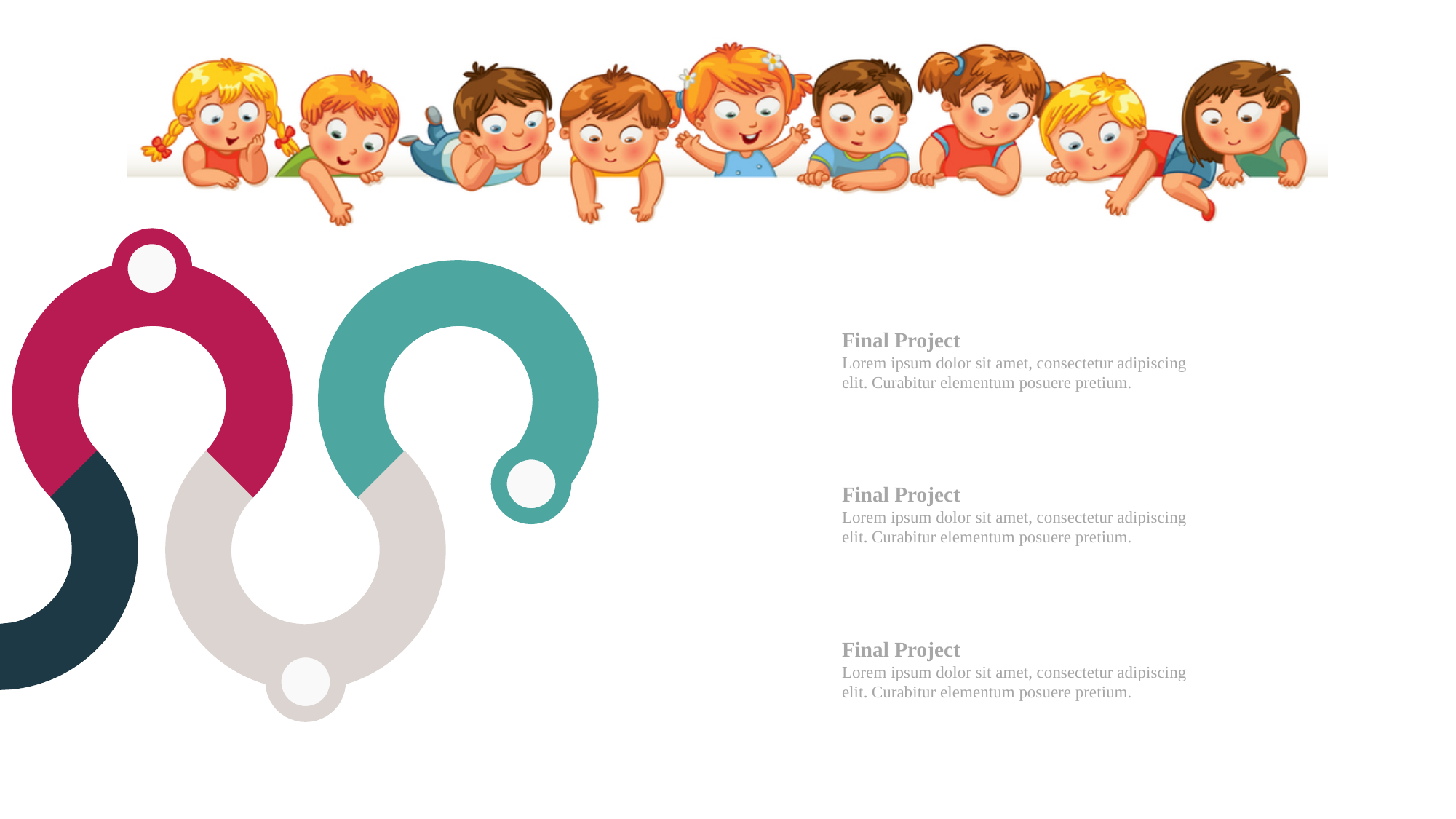

Final Project
Lorem ipsum dolor sit amet, consectetur adipiscing elit. Curabitur elementum posuere pretium.

Final Project
Lorem ipsum dolor sit amet, consectetur adipiscing elit. Curabitur elementum posuere pretium.
Final Project
Lorem ipsum dolor sit amet, consectetur adipiscing elit. Curabitur elementum posuere pretium.